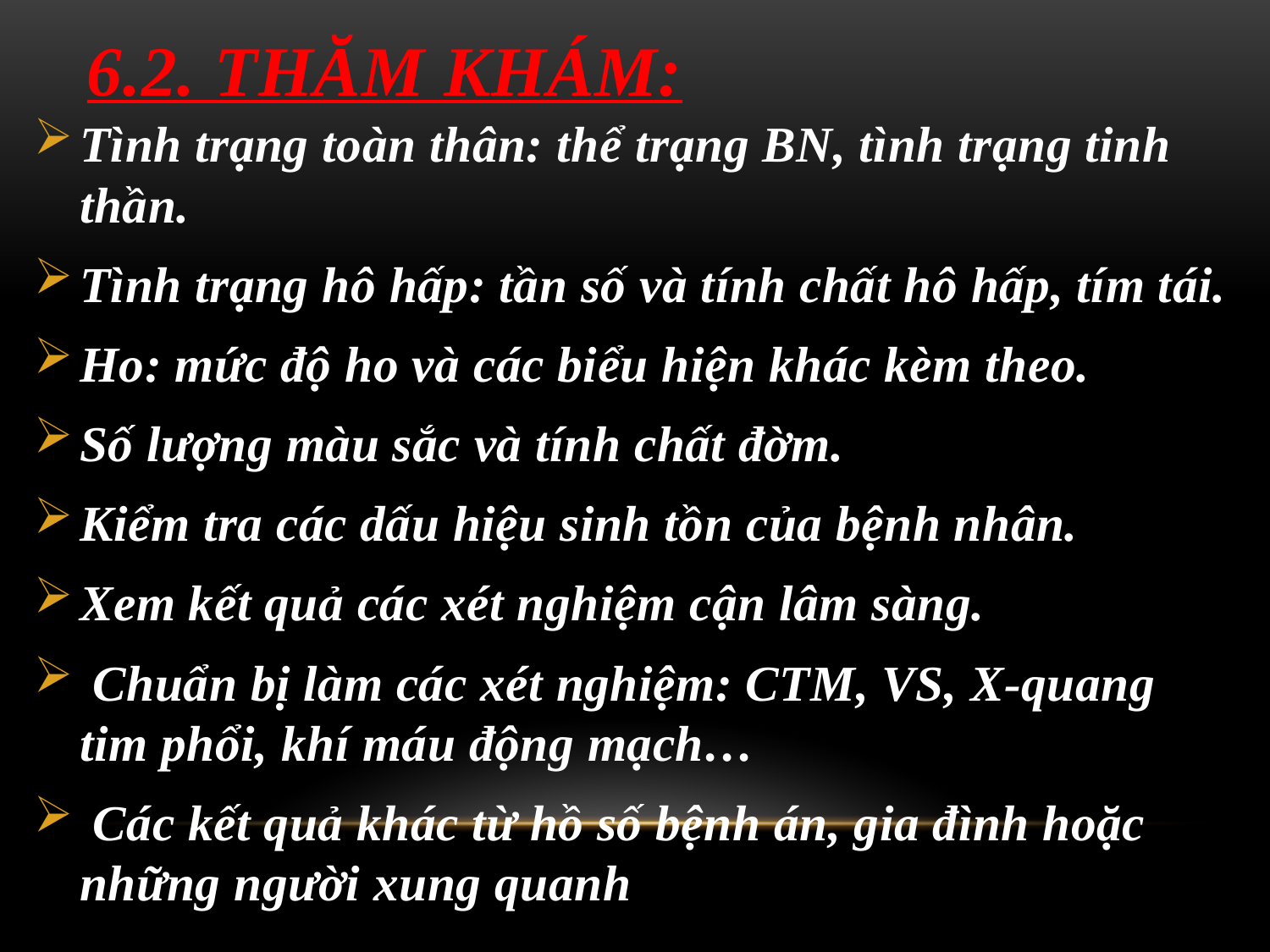

# 6.2. THĂM KHÁM:
Tình trạng toàn thân: thể trạng BN, tình trạng tinh thần.
Tình trạng hô hấp: tần số và tính chất hô hấp, tím tái.
Ho: mức độ ho và các biểu hiện khác kèm theo.
Số lượng màu sắc và tính chất đờm.
Kiểm tra các dấu hiệu sinh tồn của bệnh nhân.
Xem kết quả các xét nghiệm cận lâm sàng.
 Chuẩn bị làm các xét nghiệm: CTM, VS, X-quang tim phổi, khí máu động mạch…
 Các kết quả khác từ hồ số bệnh án, gia đình hoặc những người xung quanh